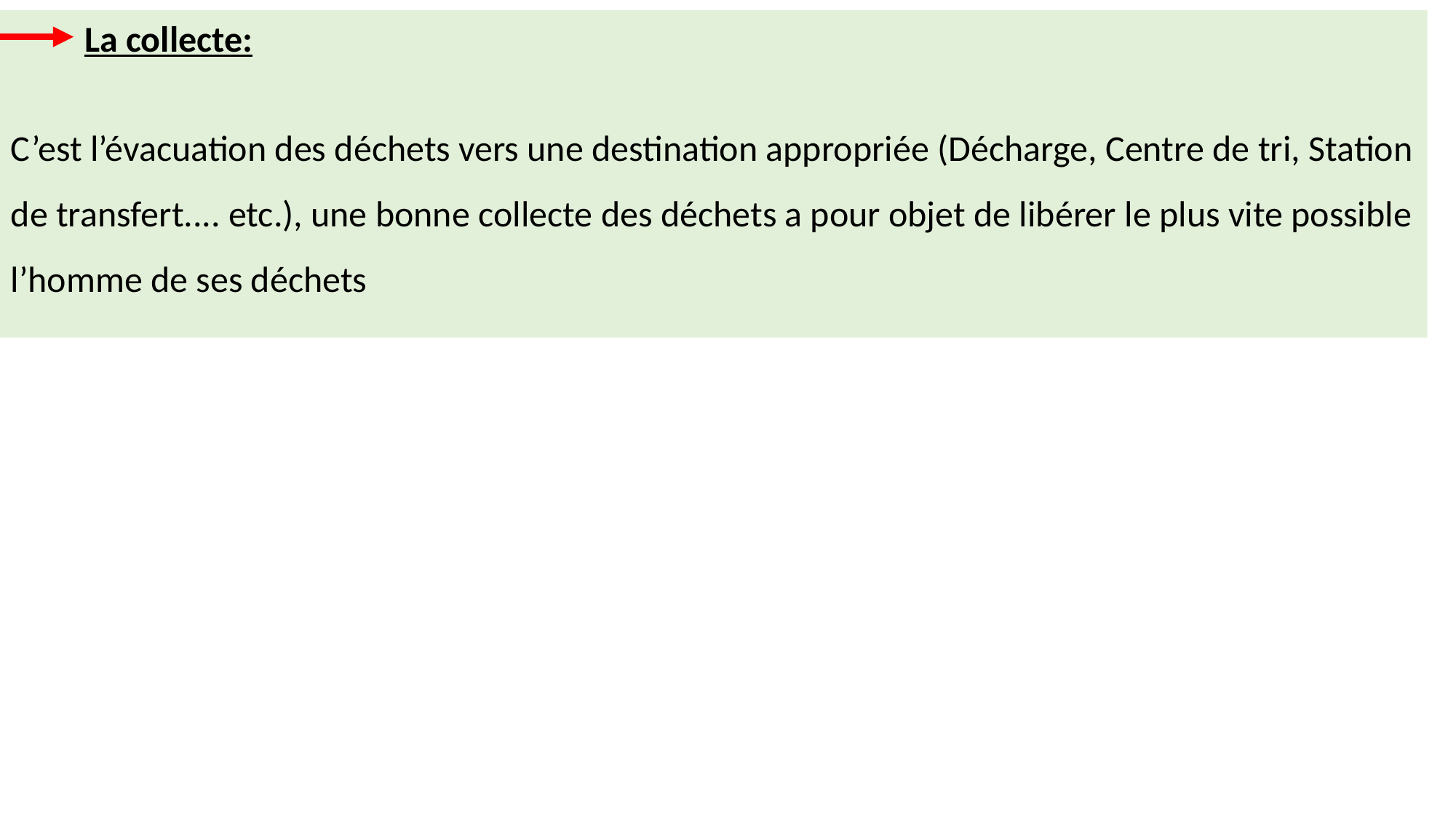

La collecte:

C’est l’évacuation des déchets vers une destination appropriée (Décharge, Centre de tri, Station de transfert.... etc.), une bonne collecte des déchets a pour objet de libérer le plus vite possible l’homme de ses déchets

#